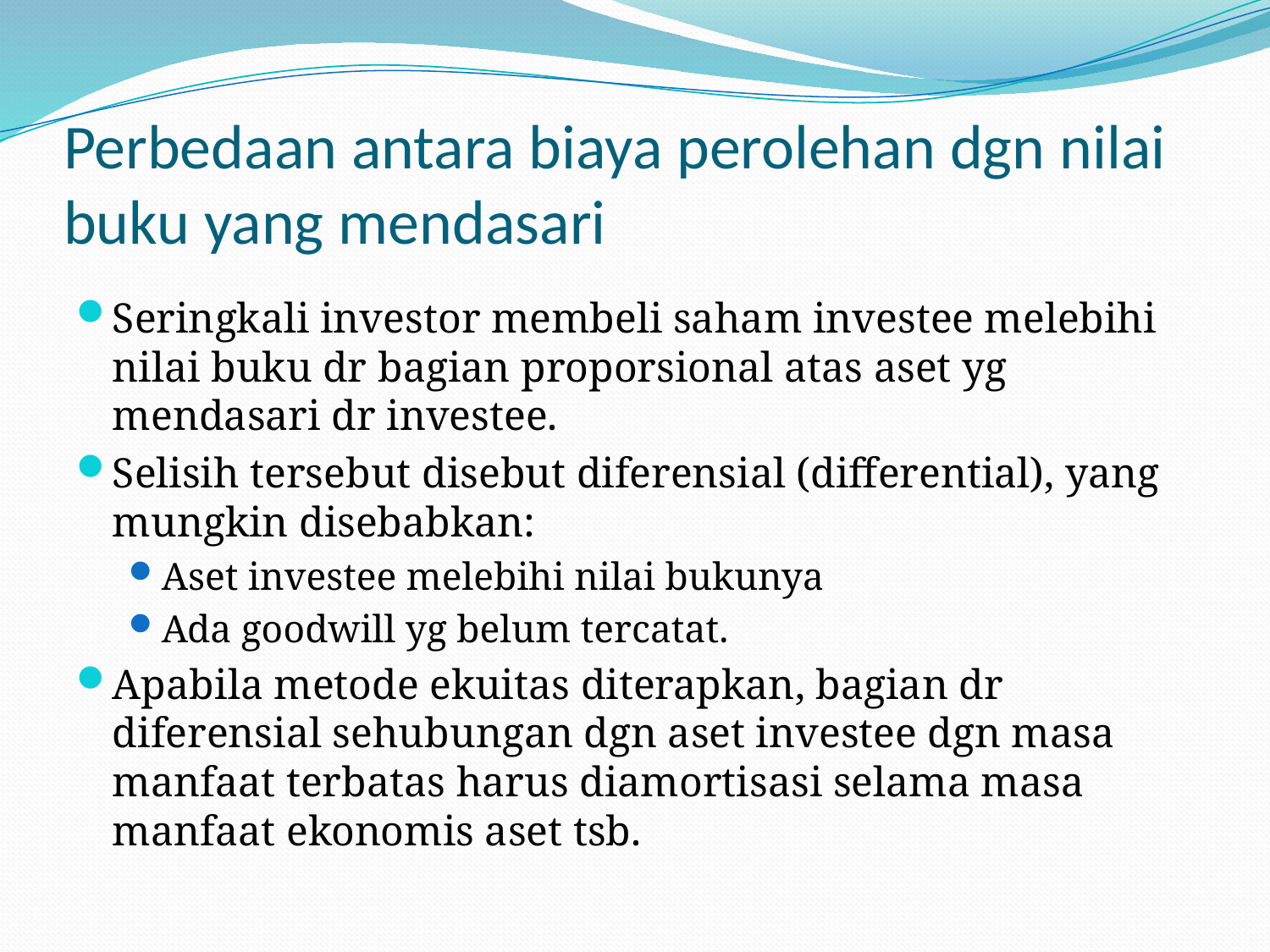

# Perbedaan antara biaya perolehan dgn nilai buku yang mendasari
Seringkali investor membeli saham investee melebihi nilai buku dr bagian proporsional atas aset yg mendasari dr investee.
Selisih tersebut disebut diferensial (differential), yang mungkin disebabkan:
Aset investee melebihi nilai bukunya
Ada goodwill yg belum tercatat.
Apabila metode ekuitas diterapkan, bagian dr diferensial sehubungan dgn aset investee dgn masa manfaat terbatas harus diamortisasi selama masa manfaat ekonomis aset tsb.